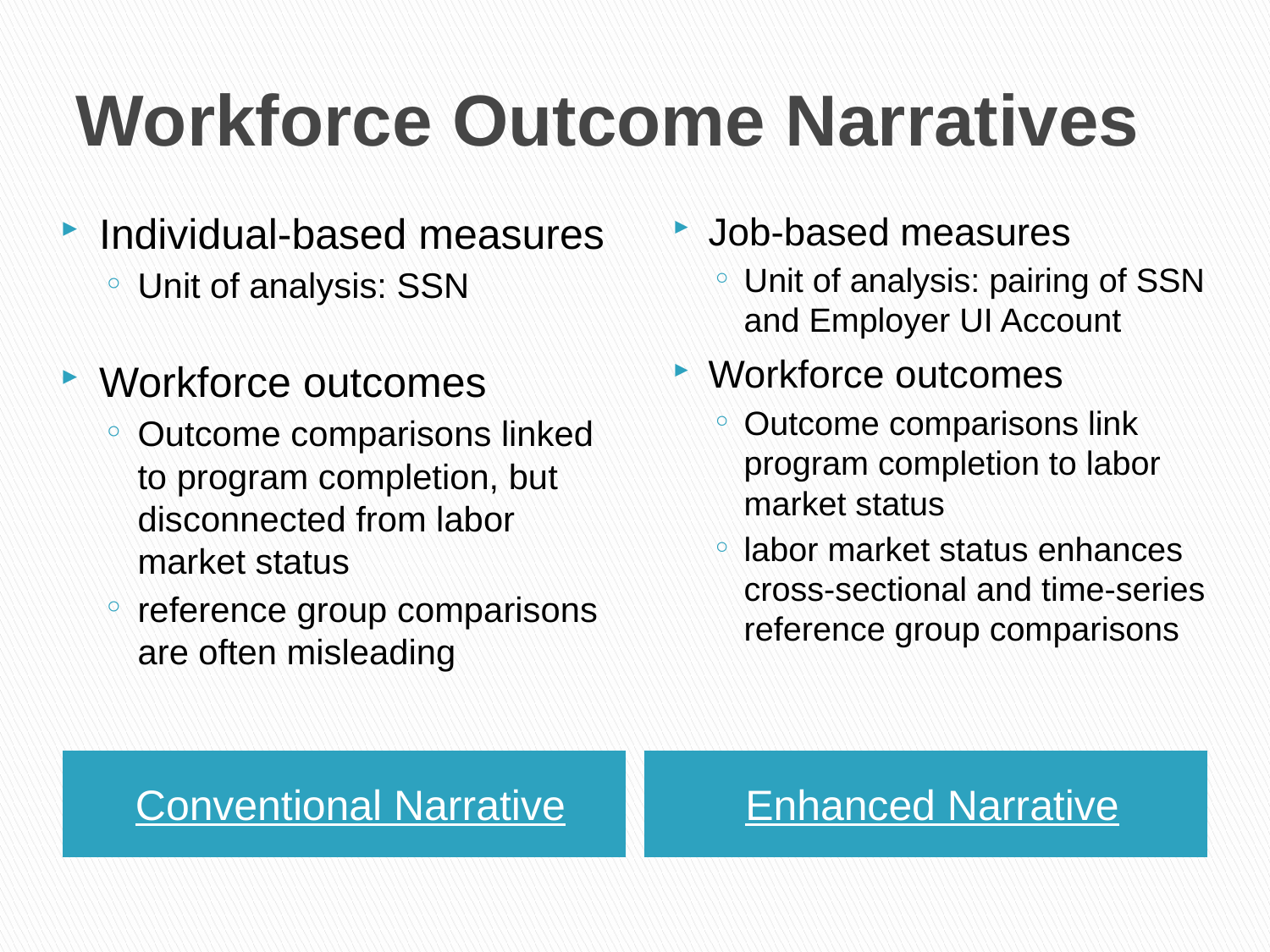

# Workforce Outcome Narratives
Individual-based measures
Unit of analysis: SSN
Workforce outcomes
Outcome comparisons linked to program completion, but disconnected from labor market status
reference group comparisons are often misleading
Job-based measures
Unit of analysis: pairing of SSN and Employer UI Account
Workforce outcomes
Outcome comparisons link program completion to labor market status
labor market status enhances cross-sectional and time-series reference group comparisons

Conventional Narrative
Enhanced Narrative